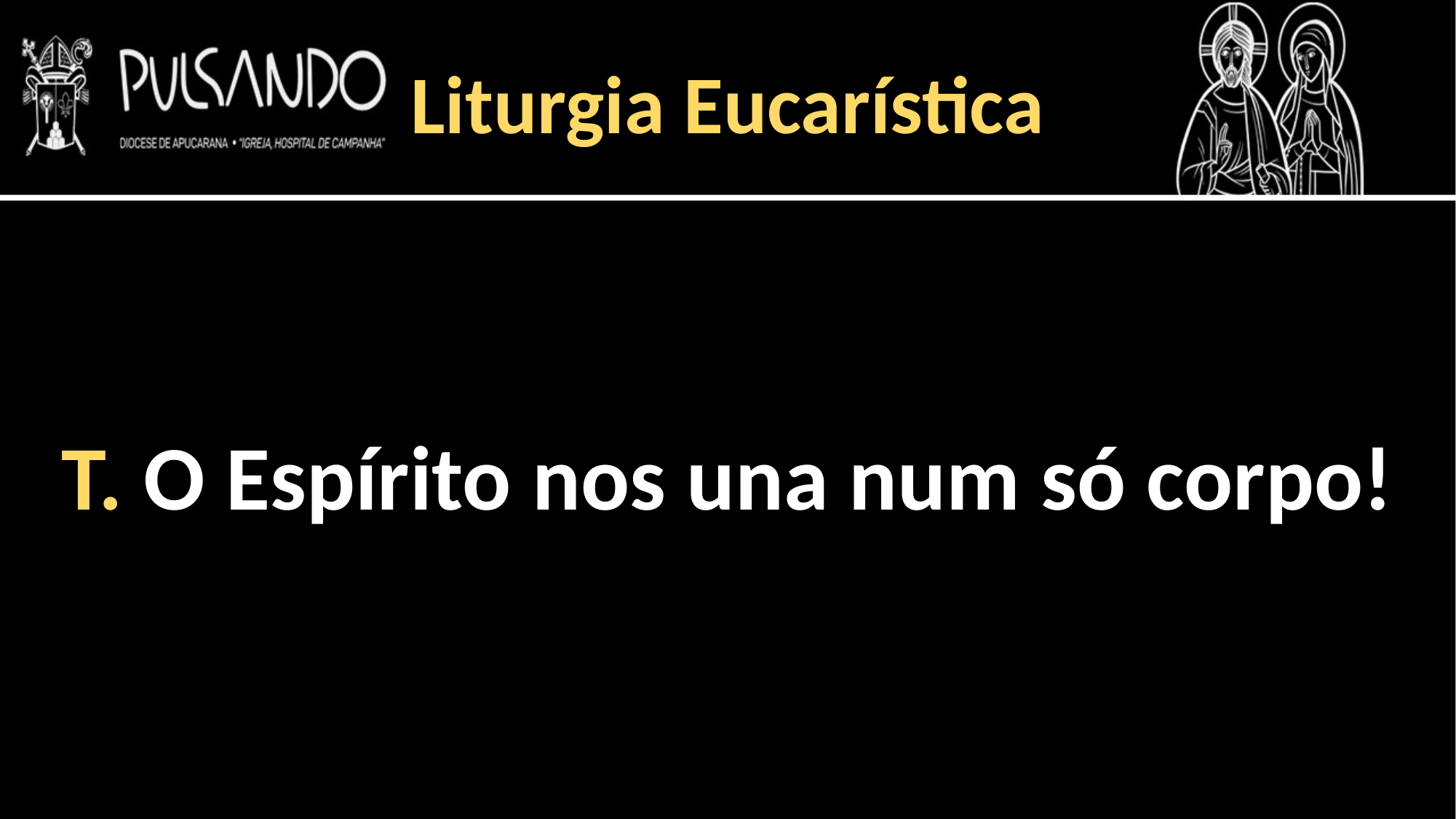

Liturgia Eucarística

T. O Espírito nos una num só corpo!